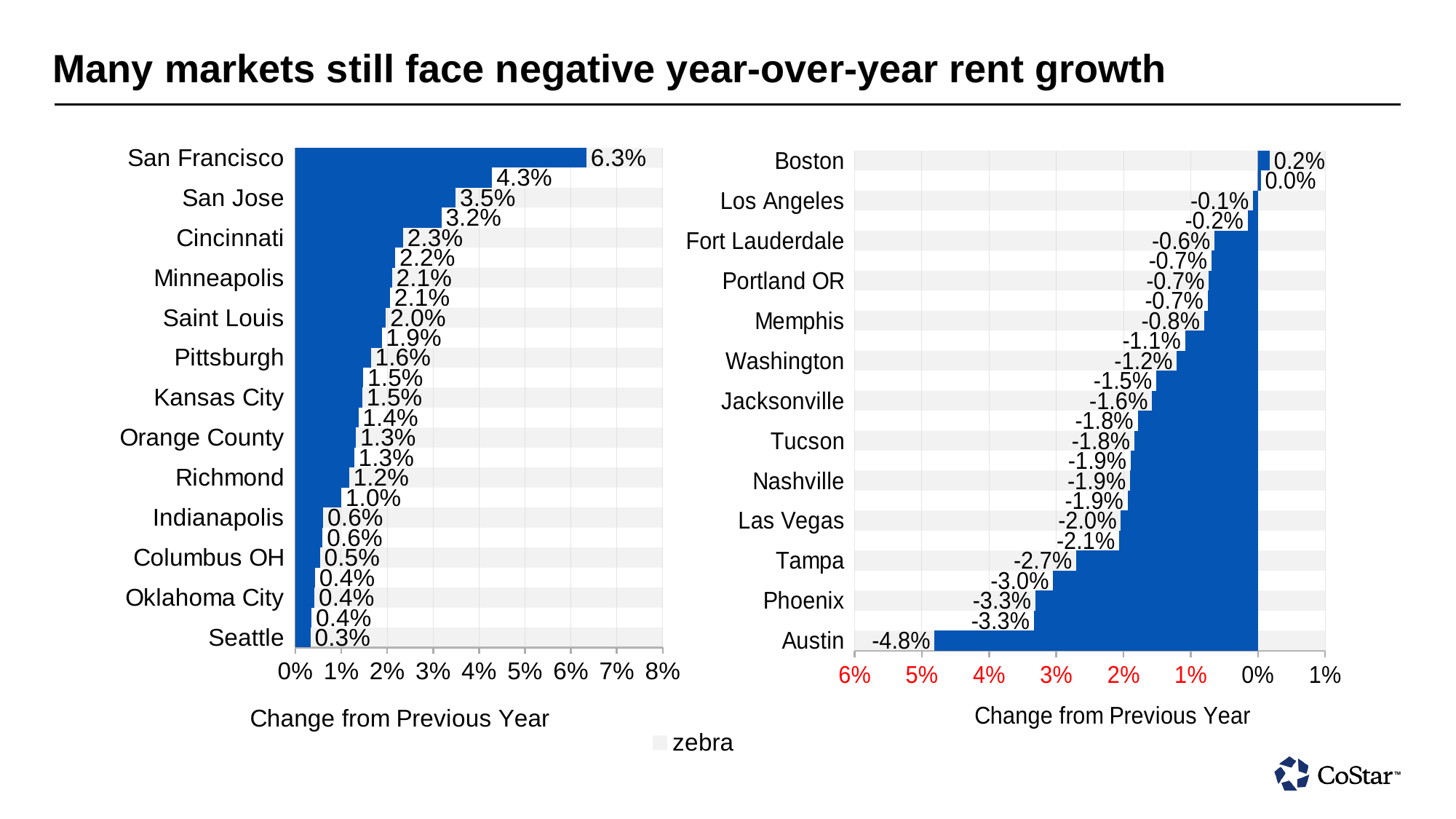

# Many markets still face negative year-over-year rent growth

### Chart

| Category | zebra | zebra2 | Market Rent |
|---|---|---|---|
| Seattle | 100000000376832.0 | -100000000376832.0 | 0.0033340032827036126 |
| Inland Empire | 0.0 | 0.0 | 0.0035598461307606577 |
| Oklahoma City | 100000000376832.0 | -100000000376832.0 | 0.004186391955549151 |
| Louisville | 0.0 | 0.0 | 0.004268630795680517 |
| Columbus OH | 100000000376832.0 | -100000000376832.0 | 0.00538416469535985 |
| Baltimore | 0.0 | 0.0 | 0.005964094422513888 |
| Indianapolis | 100000000376832.0 | -100000000376832.0 | 0.006081561543536784 |
| East Bay | 0.0 | 0.0 | 0.010014156473587166 |
| Richmond | 100000000376832.0 | -100000000376832.0 | 0.01171279342750875 |
| Northern New Jersey | 0.0 | 0.0 | 0.012841923797262345 |
| Orange County | 100000000376832.0 | -100000000376832.0 | 0.013237646988132568 |
| Detroit | 0.0 | 0.0 | 0.01373307239415178 |
| Kansas City | 100000000376832.0 | -100000000376832.0 | 0.014617036481281875 |
| Philadelphia | 0.0 | 0.0 | 0.014812894208556138 |
| Pittsburgh | 100000000376832.0 | -100000000376832.0 | 0.016459619772920542 |
| Milwaukee | 0.0 | 0.0 | 0.018820959072492593 |
| Saint Louis | 100000000376832.0 | -100000000376832.0 | 0.019729852820703053 |
| Cleveland | 0.0 | 0.0 | 0.020633676753923247 |
| Minneapolis | 100000000376832.0 | -100000000376832.0 | 0.02105787569756079 |
| New York | 0.0 | 0.0 | 0.021771694105854777 |
| Cincinnati | 100000000376832.0 | -100000000376832.0 | 0.023462029045187904 |
| Chicago | 0.0 | 0.0 | 0.031820020674021565 |
| San Jose | 100000000376832.0 | -100000000376832.0 | 0.034907255309268415 |
| Norfolk | 0.0 | 0.0 | 0.042877192314954016 |
| San Francisco | 100000000376832.0 | -100000000376832.0 | 0.06339433935882388 |

### Chart

| Category | zebra | zebra2 | Market Rent |
|---|---|---|---|
| Austin | 100000000376832.0 | -100000000376832.0 | -0.04811573296651139 |
| Denver | 0.0 | 0.0 | -0.033346353500811055 |
| Phoenix | 100000000376832.0 | -100000000376832.0 | -0.0331068333308443 |
| San Antonio | 0.0 | 0.0 | -0.03049056811589612 |
| Tampa | 100000000376832.0 | -100000000376832.0 | -0.02703776637654398 |
| Salt Lake City | 0.0 | 0.0 | -0.020640961024819715 |
| Las Vegas | 100000000376832.0 | -100000000376832.0 | -0.020407187217098444 |
| Raleigh | 0.0 | 0.0 | -0.019380432303272688 |
| Nashville | 100000000376832.0 | -100000000376832.0 | -0.019020143619349228 |
| Charlotte | 0.0 | 0.0 | -0.018934674596964518 |
| Tucson | 100000000376832.0 | -100000000376832.0 | -0.01839340516661725 |
| Dallas - FW | 0.0 | 0.0 | -0.01788882138556458 |
| Jacksonville | 100000000376832.0 | -100000000376832.0 | -0.01577060776289252 |
| Orlando | 0.0 | 0.0 | -0.015132282435153632 |
| Washington | 100000000376832.0 | -100000000376832.0 | -0.01206326738943131 |
| Houston | 0.0 | 0.0 | -0.010848219782197965 |
| Memphis | 100000000376832.0 | -100000000376832.0 | -0.008023368683133691 |
| Atlanta | 0.0 | 0.0 | -0.007494269387091301 |
| Portland OR | 100000000376832.0 | -100000000376832.0 | -0.007287232571094537 |
| Sacramento | 0.0 | 0.0 | -0.006936263917053709 |
| Fort Lauderdale | 100000000376832.0 | -100000000376832.0 | -0.006458112431992902 |
| San Diego | 0.0 | 0.0 | -0.001512313641068963 |
| Los Angeles | 100000000376832.0 | -100000000376832.0 | -0.0007049417610082154 |
| Miami | 0.0 | 0.0 | 0.000481369211910998 |
| Boston | 100000000376832.0 | -100000000376832.0 | 0.0017944955419029185 |